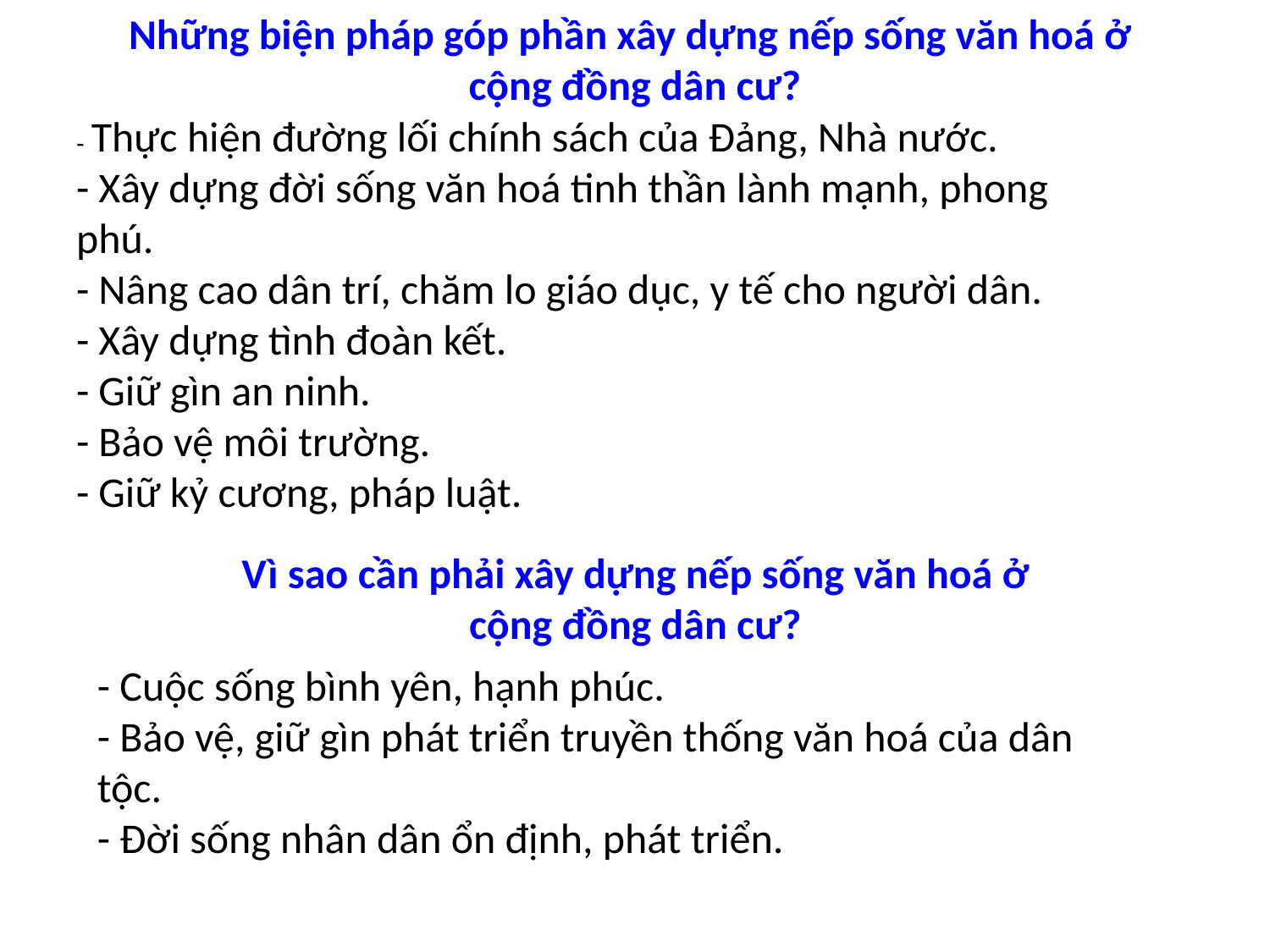

Những biện pháp góp phần xây dựng nếp sống văn hoá ở
cộng đồng dân cư?
- Thực hiện đường lối chính sách của Đảng, Nhà nước.
- Xây dựng đời sống văn hoá tinh thần lành mạnh, phong phú.
- Nâng cao dân trí, chăm lo giáo dục, y tế cho người dân.
- Xây dựng tình đoàn kết.
- Giữ gìn an ninh.
- Bảo vệ môi trường.
- Giữ kỷ cương, pháp luật.
Vì sao cần phải xây dựng nếp sống văn hoá ở
cộng đồng dân cư?
- Cuộc sống bình yên, hạnh phúc.
- Bảo vệ, giữ gìn phát triển truyền thống văn hoá của dân tộc.
- Đời sống nhân dân ổn định, phát triển.